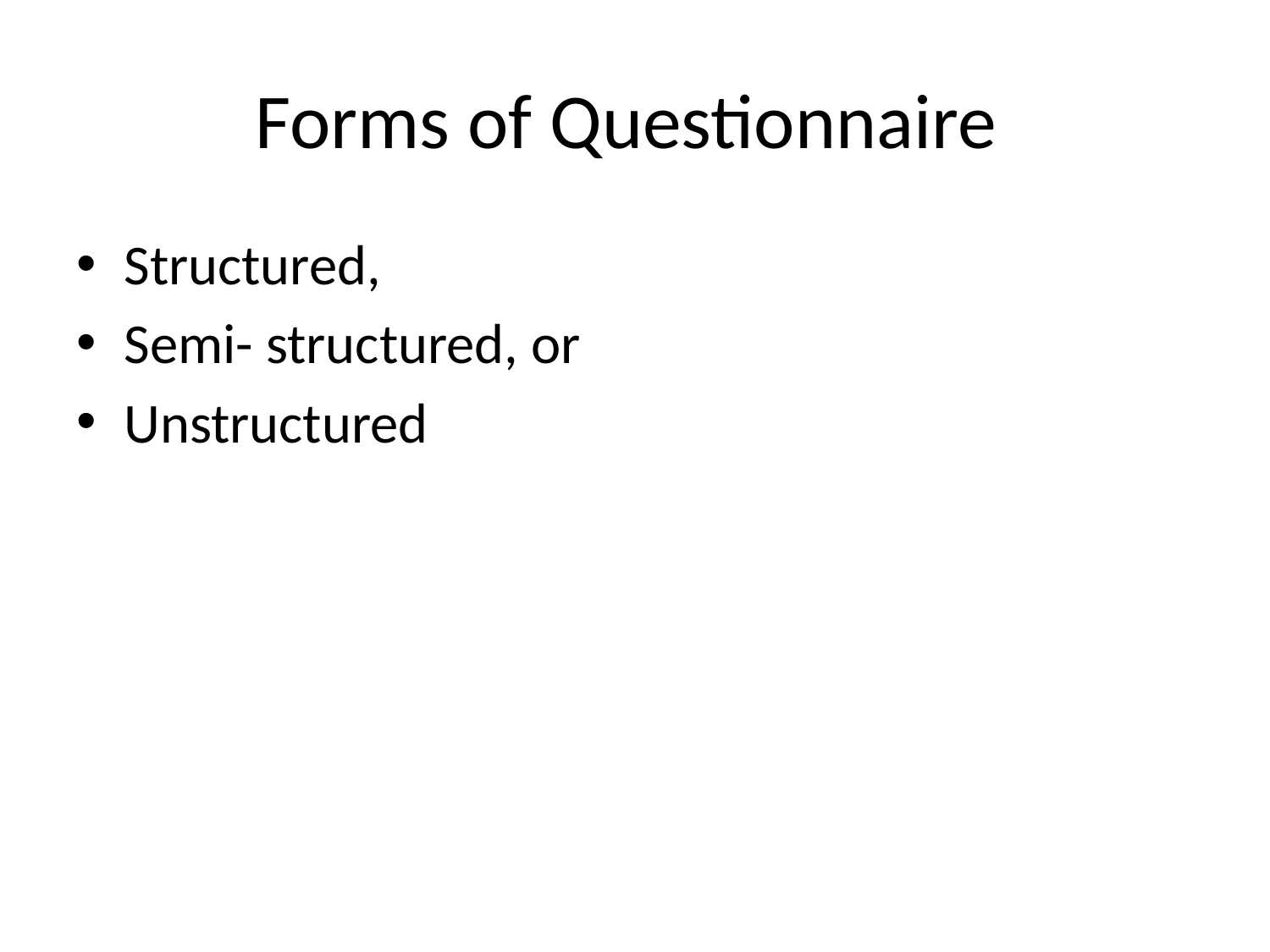

# Forms of Questionnaire
Structured,
Semi- structured, or
Unstructured